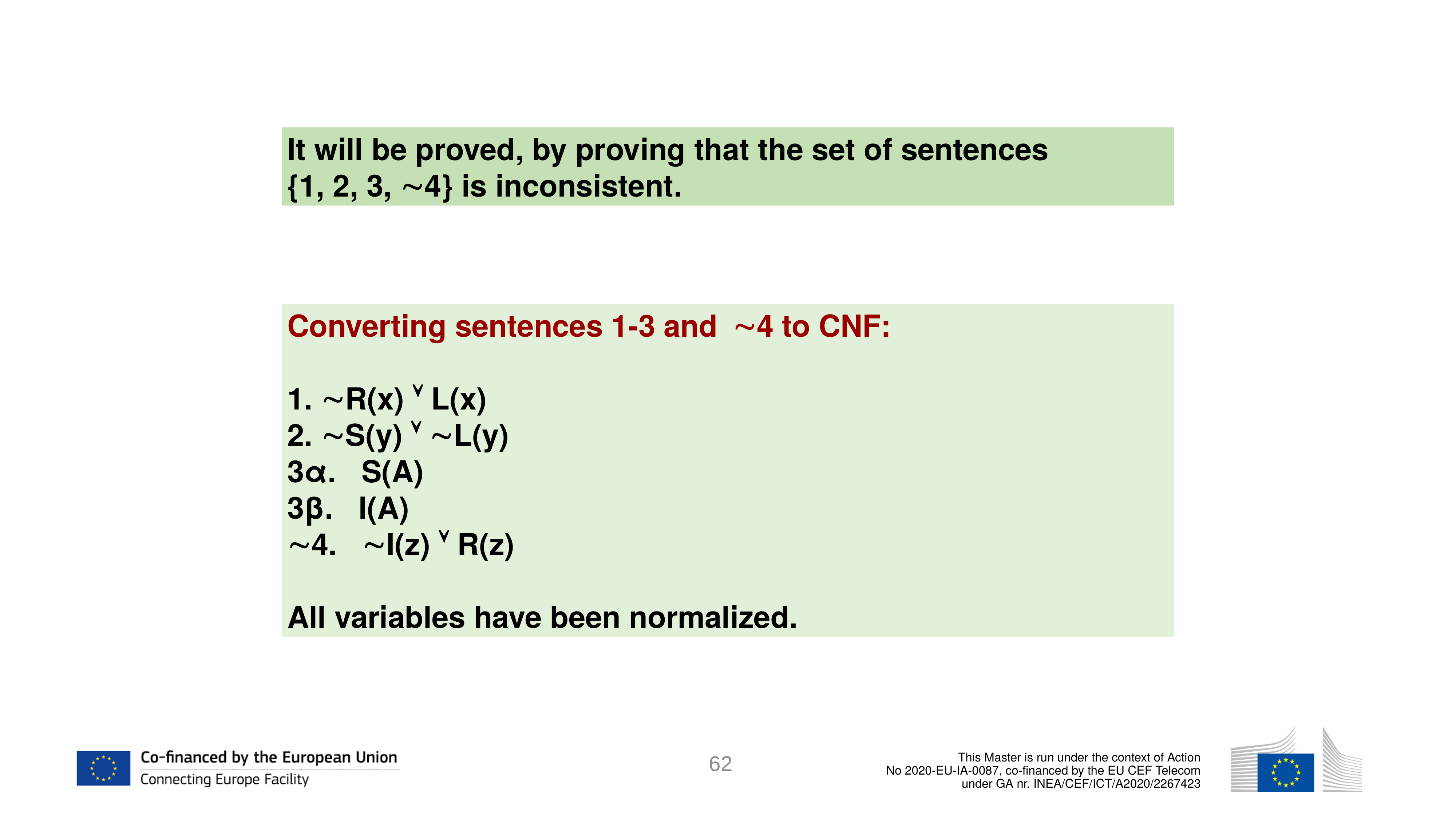

It will be proved, by proving that the set of sentences
{1, 2, 3, ∼4} is inconsistent.
Converting sentences 1-3 and ∼4 to CNF:

1. ∼R(x) ∨ L(x)
2. ∼S(y) ∨ ∼L(y)
3α.   S(Α)
3β.   I(Α)
∼4.   ∼I(z) ∨ R(z)

All variables have been normalized.
62